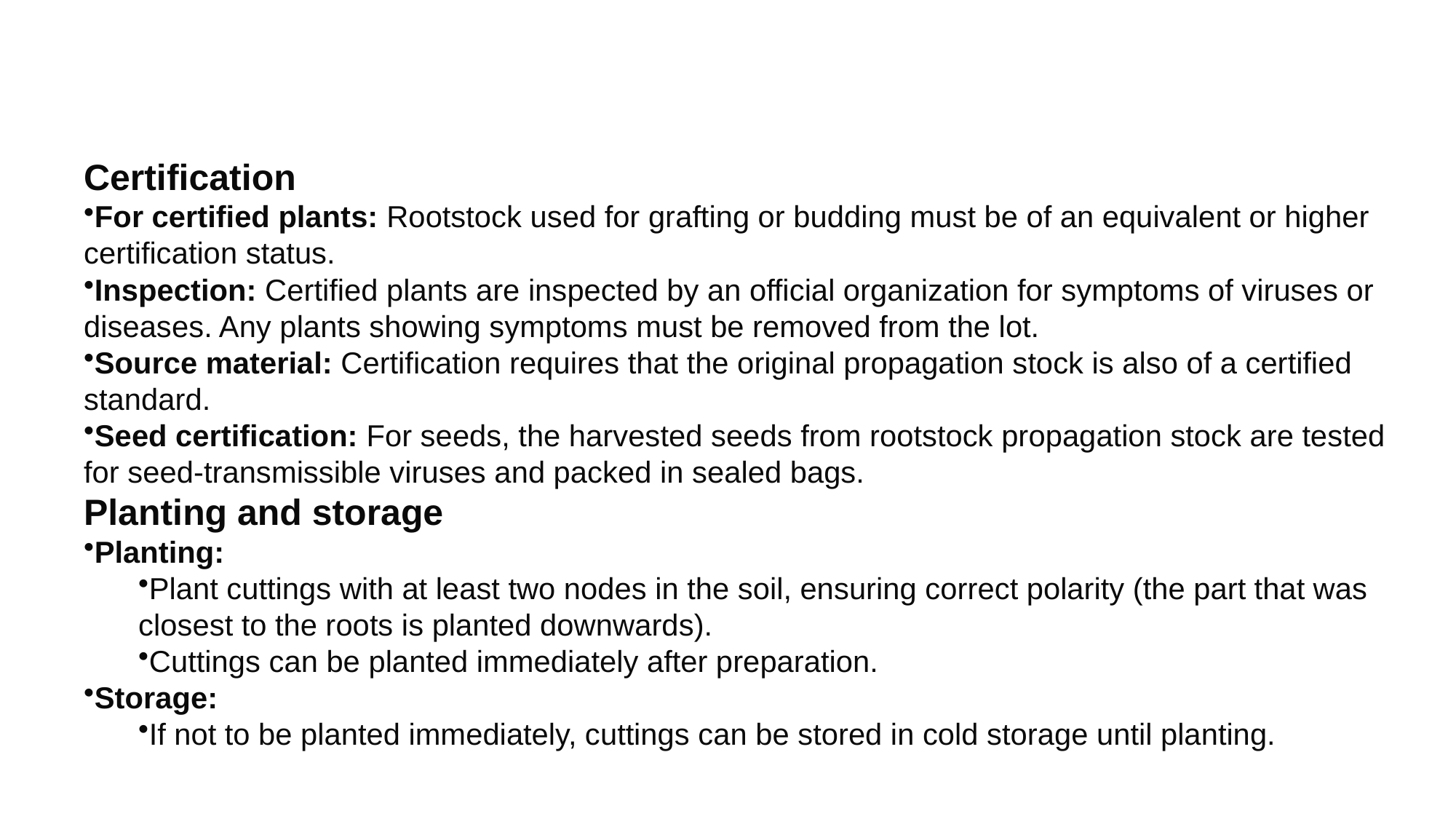

Certification
For certified plants: Rootstock used for grafting or budding must be of an equivalent or higher certification status.
Inspection: Certified plants are inspected by an official organization for symptoms of viruses or diseases. Any plants showing symptoms must be removed from the lot.
Source material: Certification requires that the original propagation stock is also of a certified standard.
Seed certification: For seeds, the harvested seeds from rootstock propagation stock are tested for seed-transmissible viruses and packed in sealed bags.
Planting and storage
Planting:
Plant cuttings with at least two nodes in the soil, ensuring correct polarity (the part that was closest to the roots is planted downwards).
Cuttings can be planted immediately after preparation.
Storage:
If not to be planted immediately, cuttings can be stored in cold storage until planting.